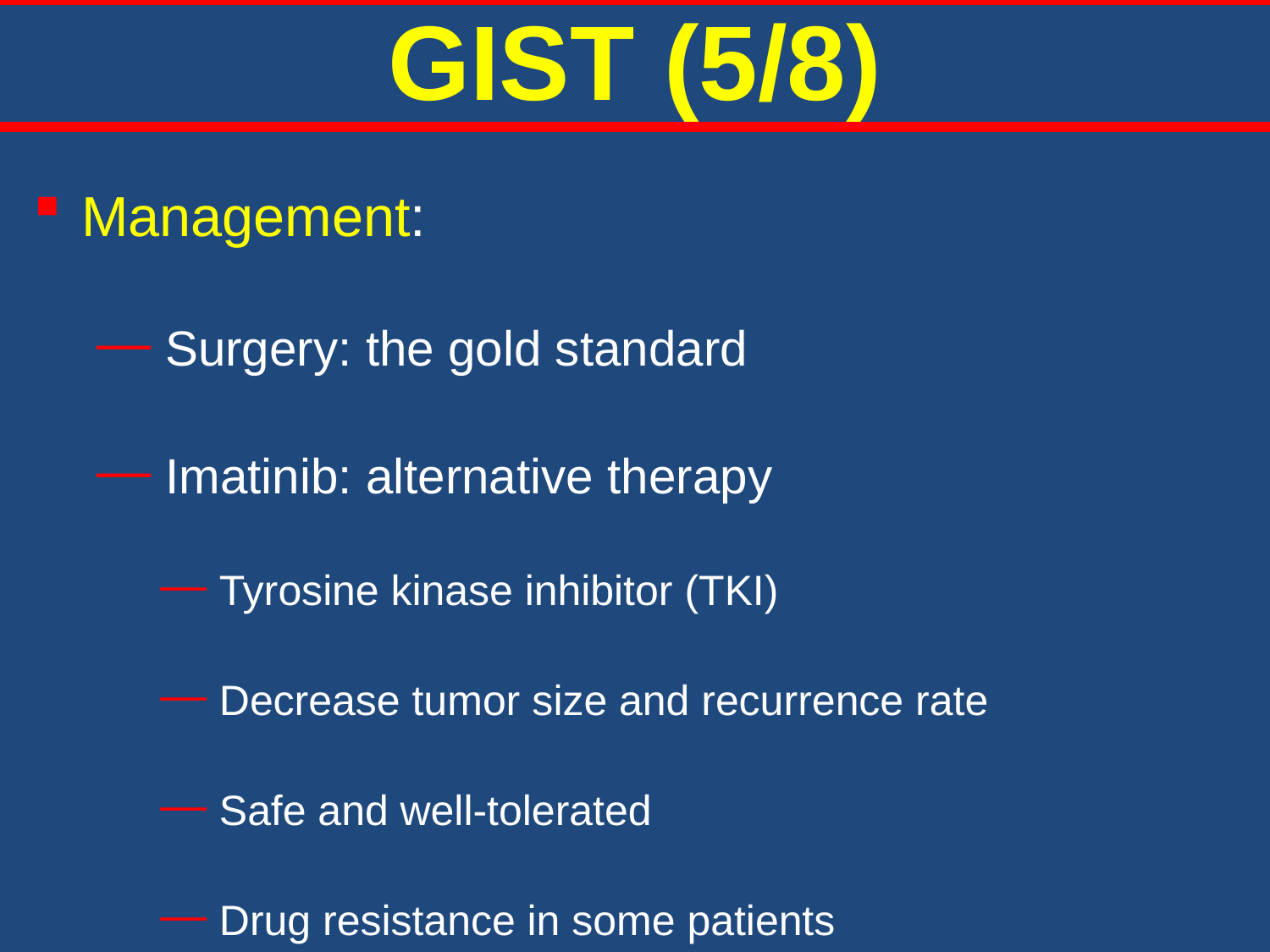

# GIST (5/8)
Management:
 Surgery: the gold standard
 Imatinib: alternative therapy
 Tyrosine kinase inhibitor (TKI)
 Decrease tumor size and recurrence rate
 Safe and well-tolerated
 Drug resistance in some patients